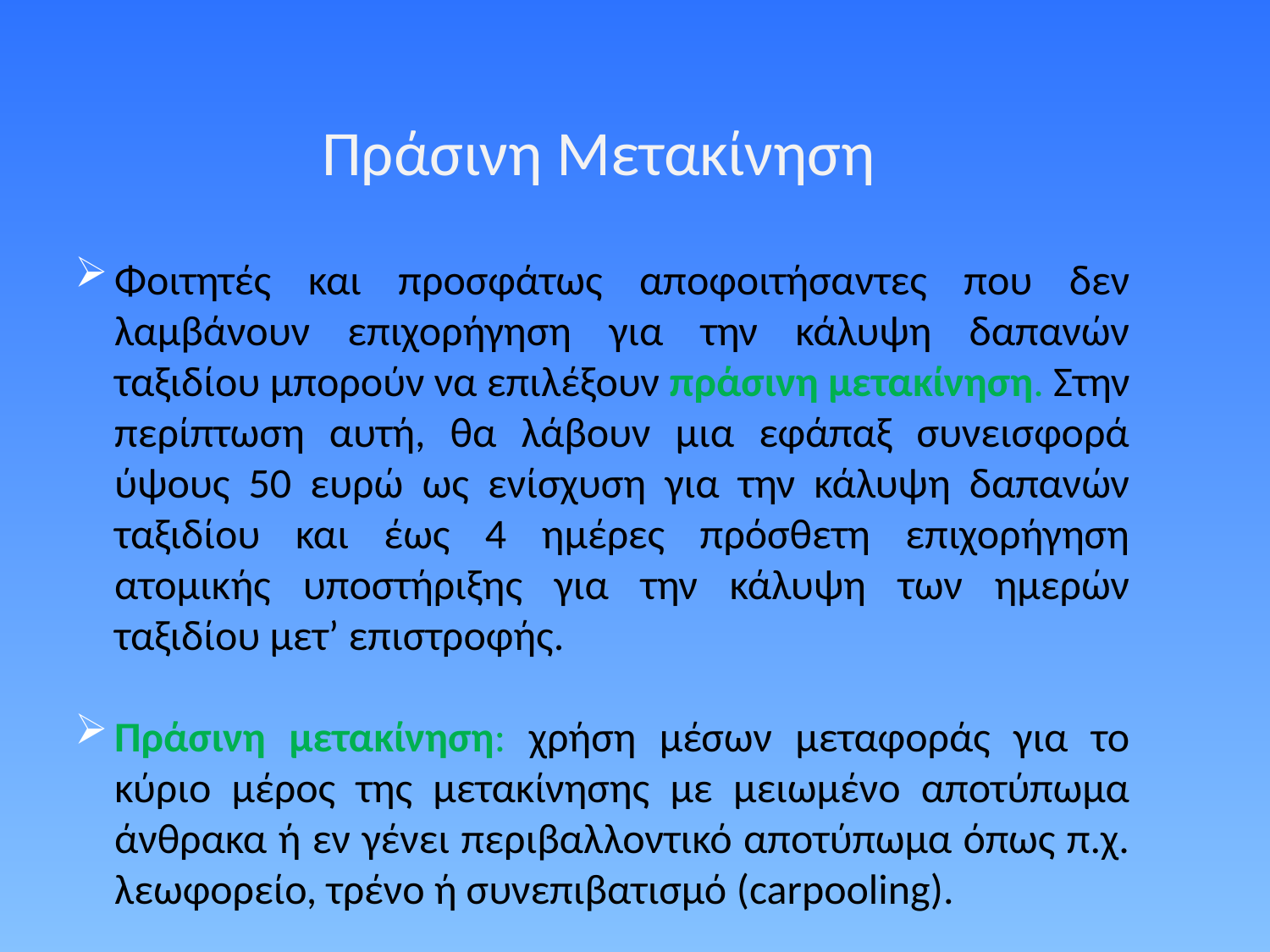

Πράσινη Μετακίνηση
Φοιτητές και προσφάτως αποφοιτήσαντες που δεν λαμβάνουν επιχορήγηση για την κάλυψη δαπανών ταξιδίου μπορούν να επιλέξουν πράσινη μετακίνηση. Στην περίπτωση αυτή, θα λάβουν μια εφάπαξ συνεισφορά ύψους 50 ευρώ ως ενίσχυση για την κάλυψη δαπανών ταξιδίου και έως 4 ημέρες πρόσθετη επιχορήγηση ατομικής υποστήριξης για την κάλυψη των ημερών ταξιδίου μετ’ επιστροφής.

Πράσινη μετακίνηση: χρήση μέσων μεταφοράς για το κύριο μέρος της μετακίνησης με μειωμένο αποτύπωμα άνθρακα ή εν γένει περιβαλλοντικό αποτύπωμα όπως π.χ. λεωφορείο, τρένο ή συνεπιβατισμό (carpooling).